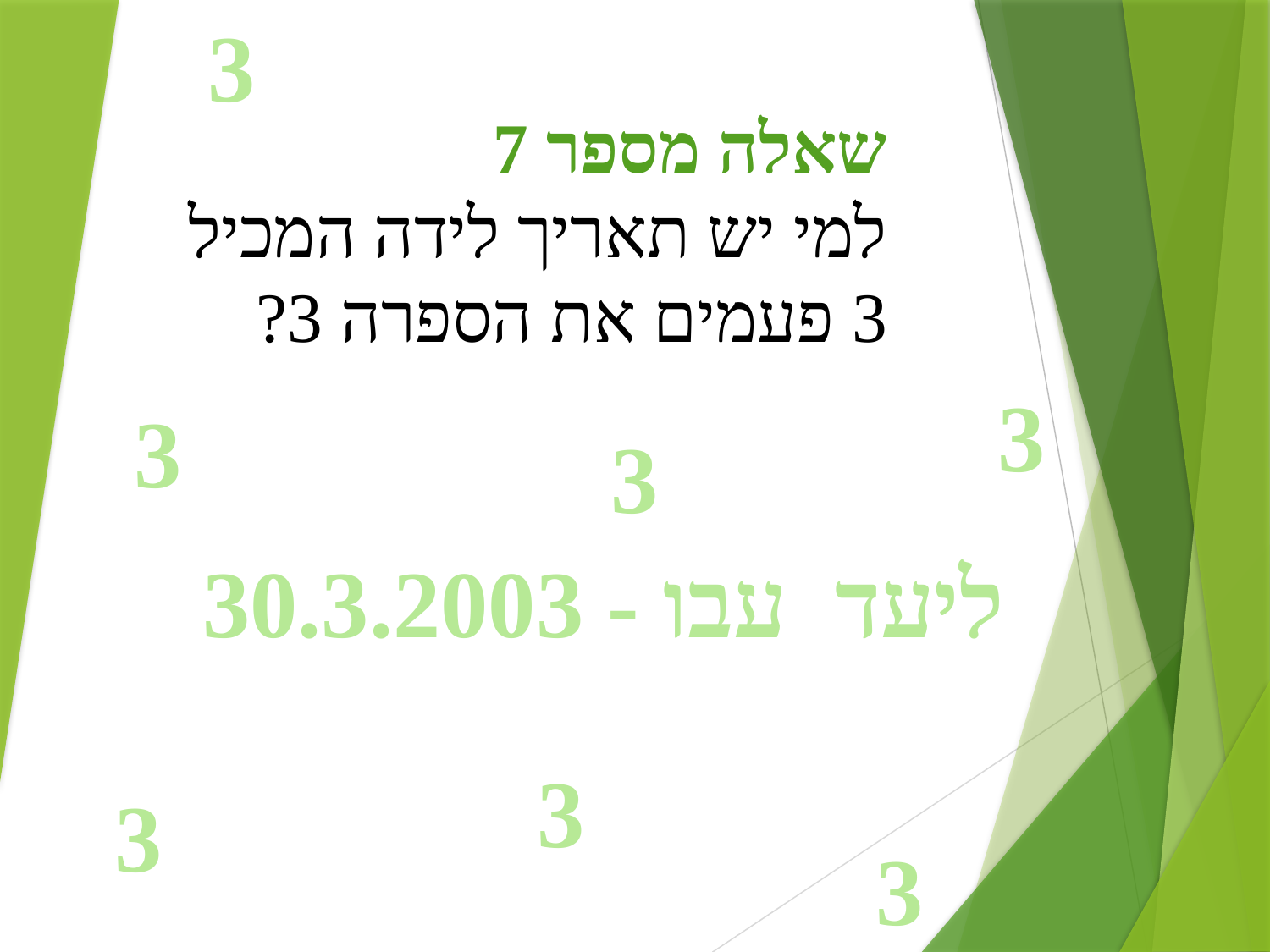

3
שאלה מספר 7
למי יש תאריך לידה המכיל 3 פעמים את הספרה 3?
3
3
3
ליעד  עבו - 30.3.2003
3
3
3